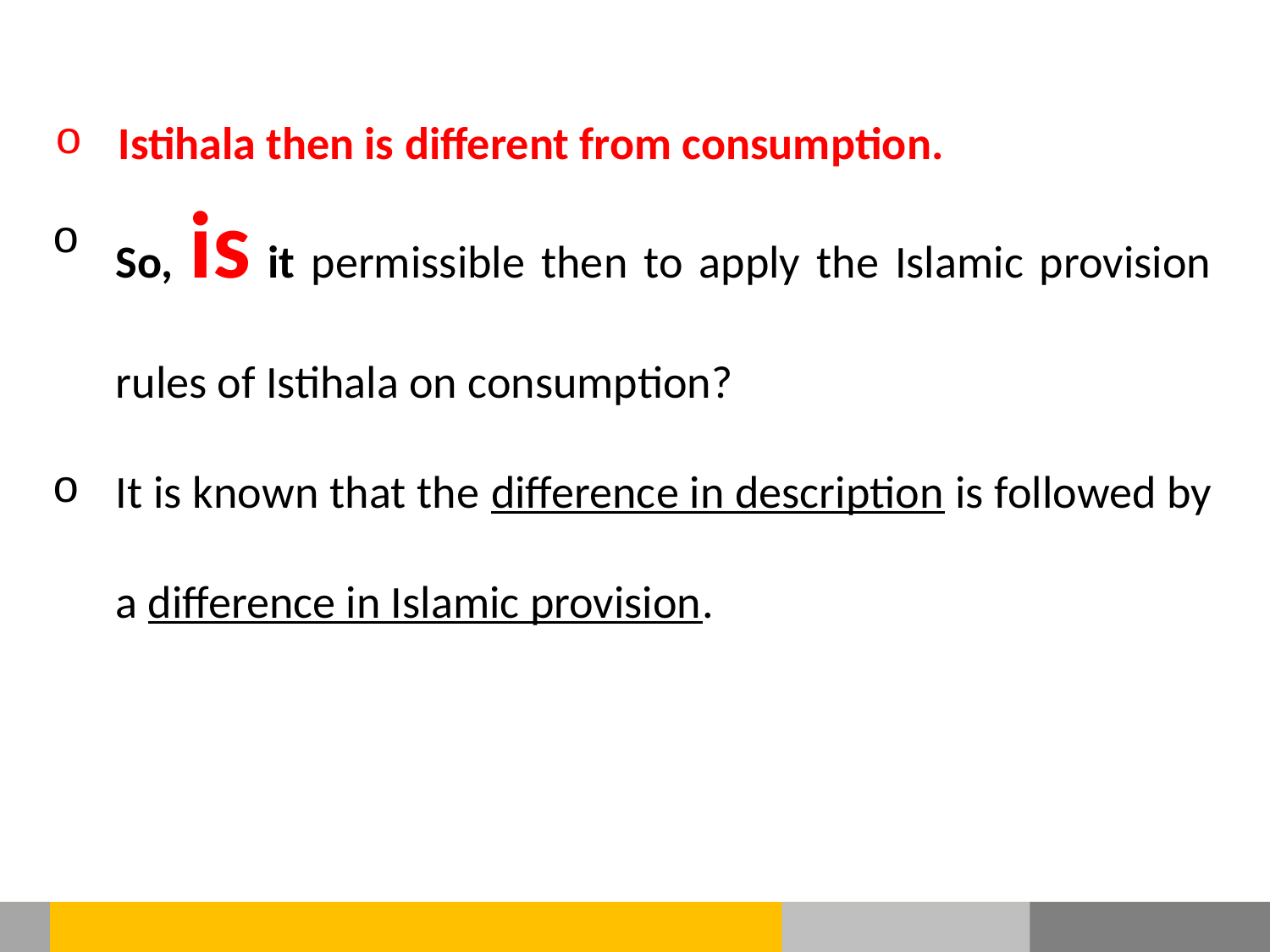

Istihala then is different from consumption.
So, is it permissible then to apply the Islamic provision rules of Istihala on consumption?
It is known that the difference in description is followed by a difference in Islamic provision.